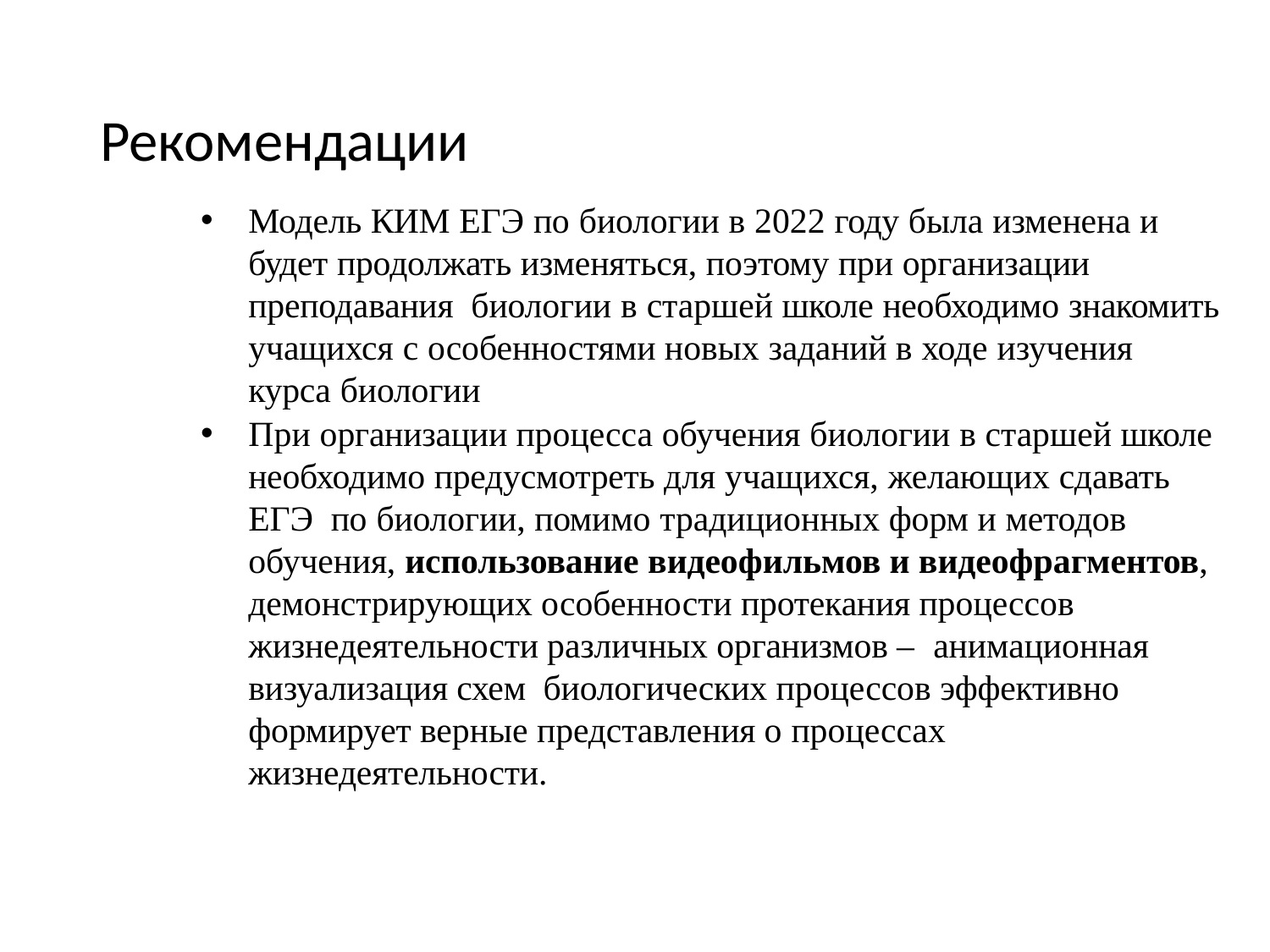

# Рекомендации
50
Модель КИМ ЕГЭ по биологии в 2022 году была изменена и будет продолжать изменяться, поэтому при организации преподавания  биологии в старшей школе необходимо знакомить учащихся с особенностями новых заданий в ходе изучения курса биологии
При организации процесса обучения биологии в старшей школе необходимо предусмотреть для учащихся, желающих сдавать ЕГЭ  по биологии, помимо традиционных форм и методов обучения, использование видеофильмов и видеофрагментов,  демонстрирующих особенности протекания процессов жизнедеятельности различных организмов – анимационная визуализация схем  биологических процессов эффективно формирует верные представления о процессах жизнедеятельности.